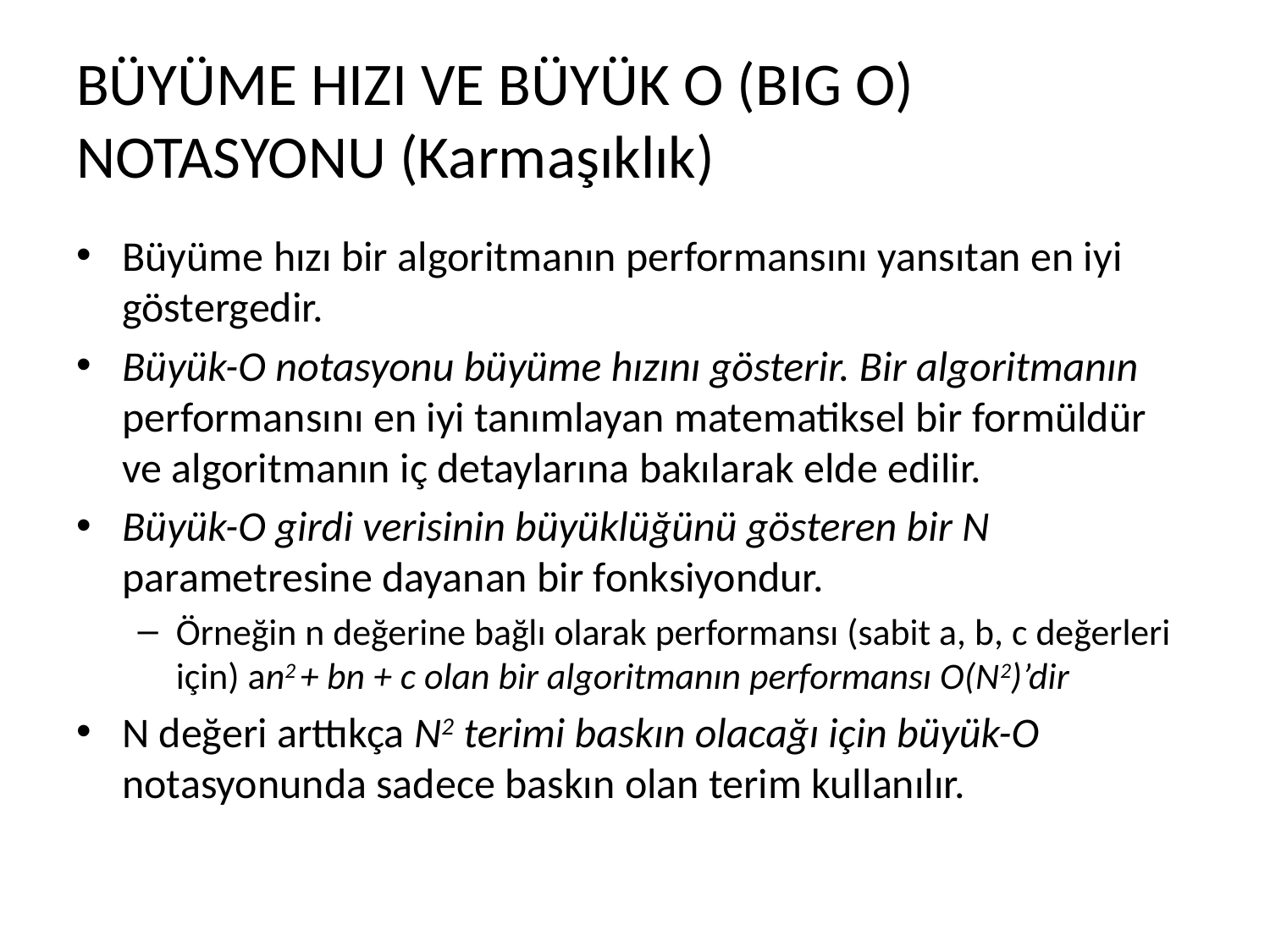

# BÜYÜME HIZI VE BÜYÜK O (BIG O) NOTASYONU (Karmaşıklık)
Büyüme hızı bir algoritmanın performansını yansıtan en iyi göstergedir.
Büyük-O notasyonu büyüme hızını gösterir. Bir algoritmanın performansını en iyi tanımlayan matematiksel bir formüldür ve algoritmanın iç detaylarına bakılarak elde edilir.
Büyük-O girdi verisinin büyüklüğünü gösteren bir N parametresine dayanan bir fonksiyondur.
Örneğin n değerine bağlı olarak performansı (sabit a, b, c değerleri için) an2 + bn + c olan bir algoritmanın performansı O(N2)’dir
N değeri arttıkça N2 terimi baskın olacağı için büyük-O notasyonunda sadece baskın olan terim kullanılır.